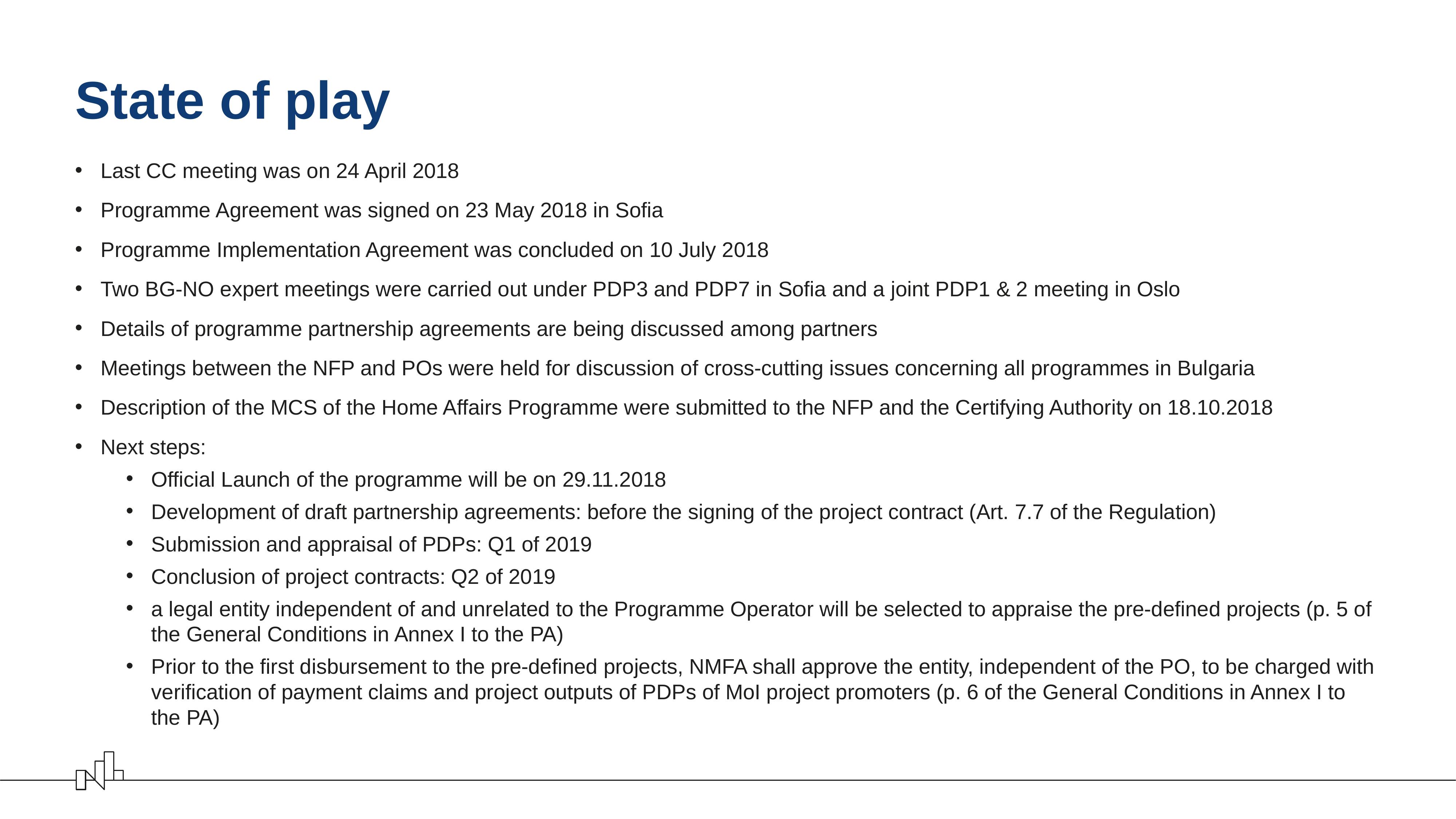

# State of play

Last CC meeting was on 24 April 2018
Programme Agreement was signed on 23 May 2018 in Sofia
Programme Implementation Agreement was concluded on 10 July 2018
Two BG-NO expert meetings were carried out under PDP3 and PDP7 in Sofia and a joint PDP1 & 2 meeting in Oslo
Details of programme partnership agreements are being discussed among partners
Meetings between the NFP and POs were held for discussion of cross-cutting issues concerning all programmes in Bulgaria
Description of the MCS of the Home Affairs Programme were submitted to the NFP and the Certifying Authority on 18.10.2018
Next steps:
Official Launch of the programme will be on 29.11.2018
Development of draft partnership agreements: before the signing of the project contract (Art. 7.7 of the Regulation)
Submission and appraisal of PDPs: Q1 of 2019
Conclusion of project contracts: Q2 of 2019
a legal entity independent of and unrelated to the Programme Operator will be selected to appraise the pre-defined projects (p. 5 of the General Conditions in Annex I to the PA)
Prior to the first disbursement to the pre-defined projects, NMFA shall approve the entity, independent of the PO, to be charged with verification of payment claims and project outputs of PDPs of MoI project promoters (p. 6 of the General Conditions in Annex I to the PA)